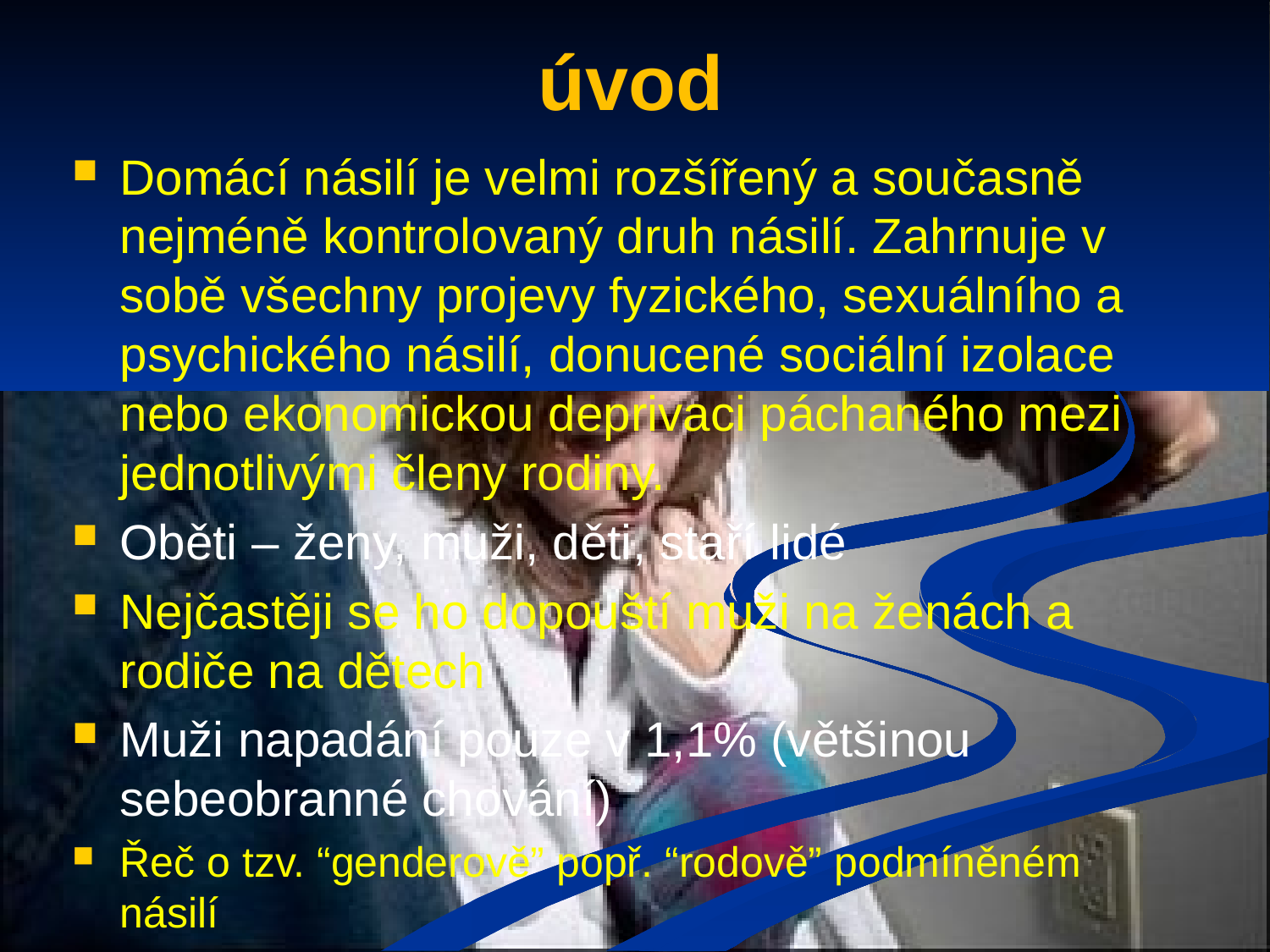

# úvod
Domácí násilí je velmi rozšířený a současně nejméně kontrolovaný druh násilí. Zahrnuje v sobě všechny projevy fyzického, sexuálního a psychického násilí, donucené sociální izolace nebo ekonomickou deprivaci páchaného mezi jednotlivými členy rodiny.
Oběti – ženy, muži, děti, staří lidé
Nejčastěji se ho dopouští muži na ženách a rodiče na dětech
Muži napadání pouze v 1,1% (většinou sebeobranné chování)
Řeč o tzv. “genderově” popř. “rodově” podmíněném násilí